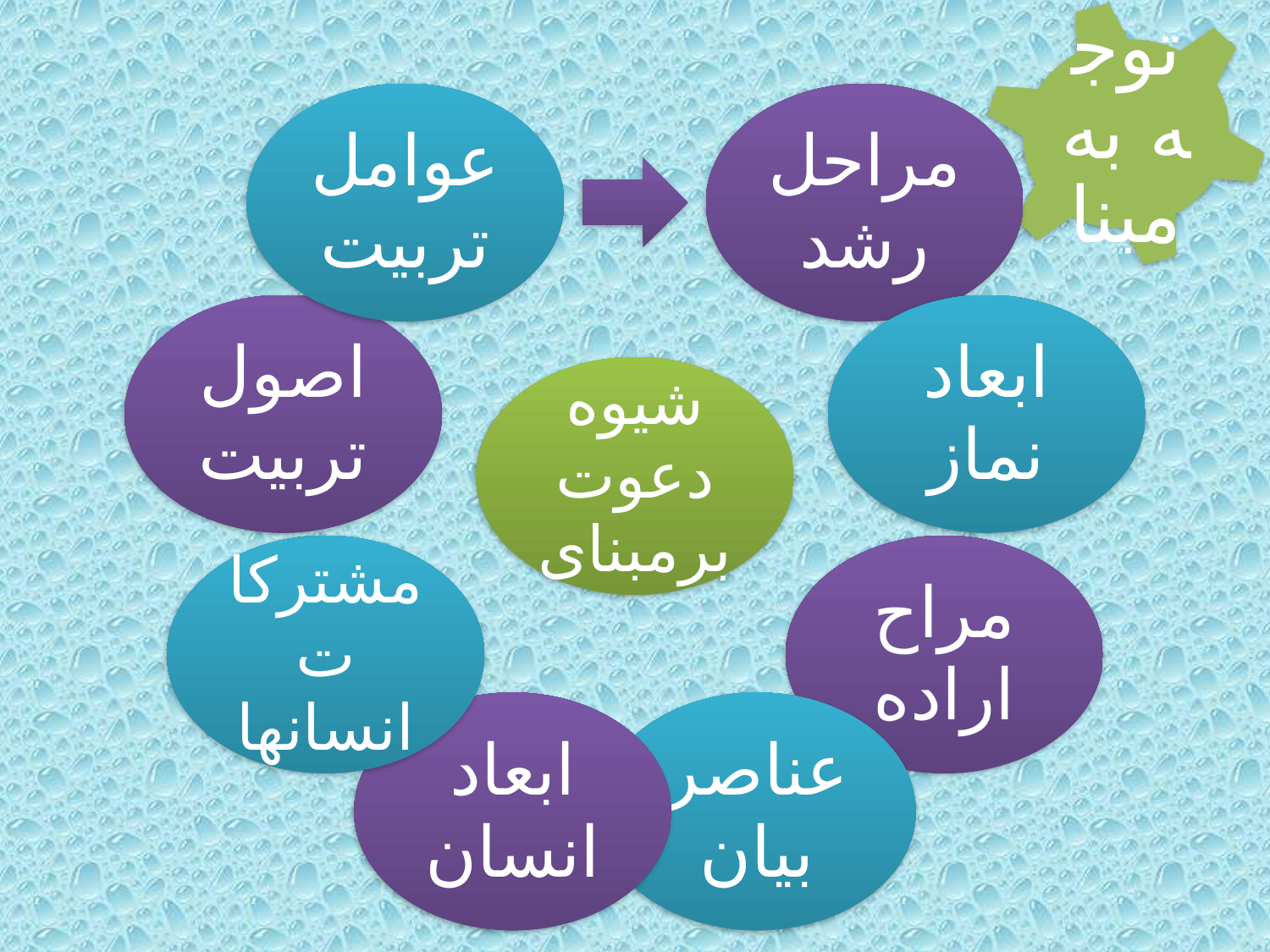

شیوه دعوت برمبنای
مراحل رشد
ابعاد نماز
مراح اراده
مشترکات انسانها
اصول تربیت
عوامل تربیت

توجه به مبنا